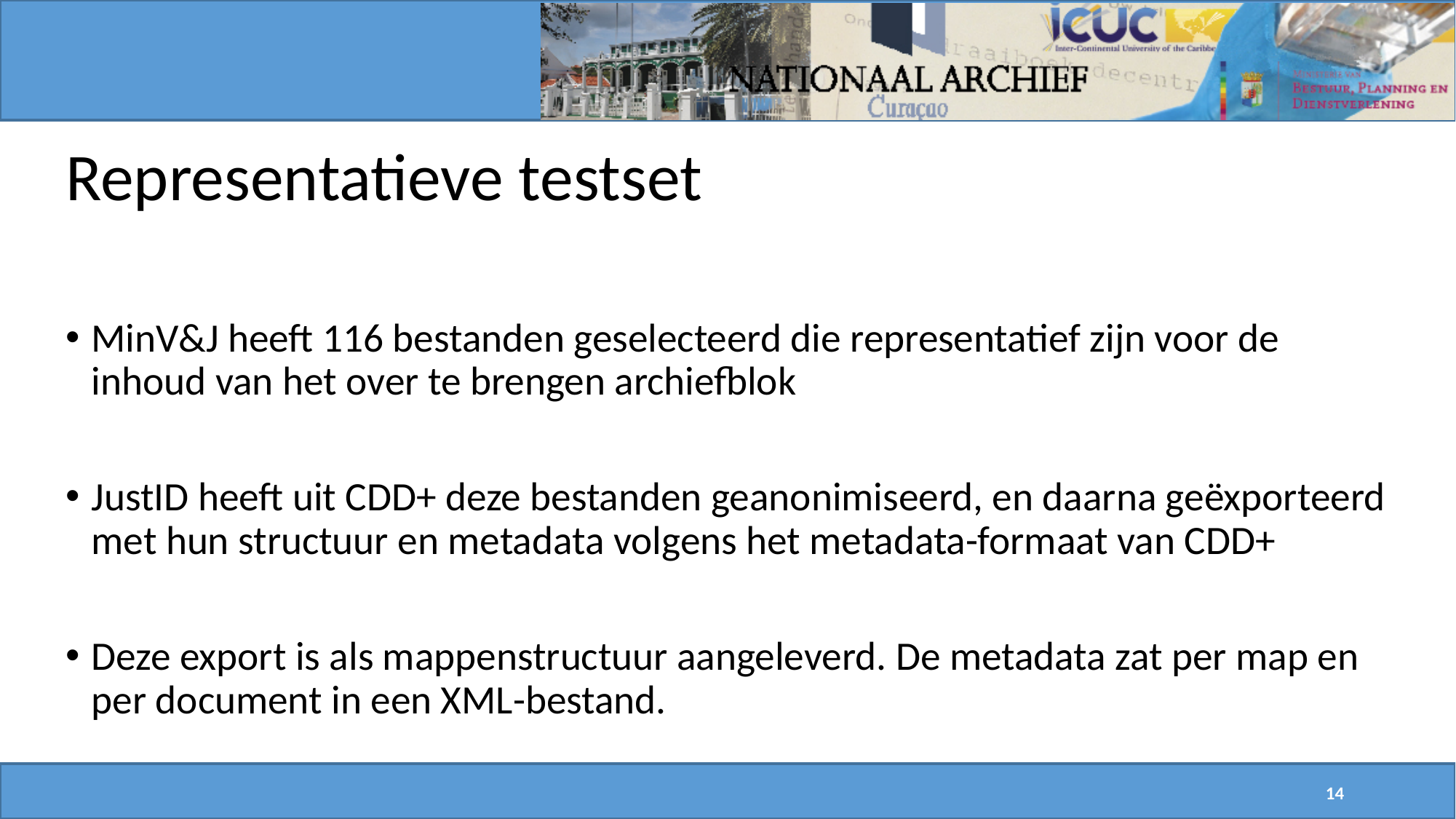

# Representatieve testset

MinV&J heeft 116 bestanden geselecteerd die representatief zijn voor de inhoud van het over te brengen archiefblok

JustID heeft uit CDD+ deze bestanden geanonimiseerd, en daarna geëxporteerd met hun structuur en metadata volgens het metadata-formaat van CDD+

Deze export is als mappenstructuur aangeleverd. De metadata zat per map en per document in een XML-bestand.
14